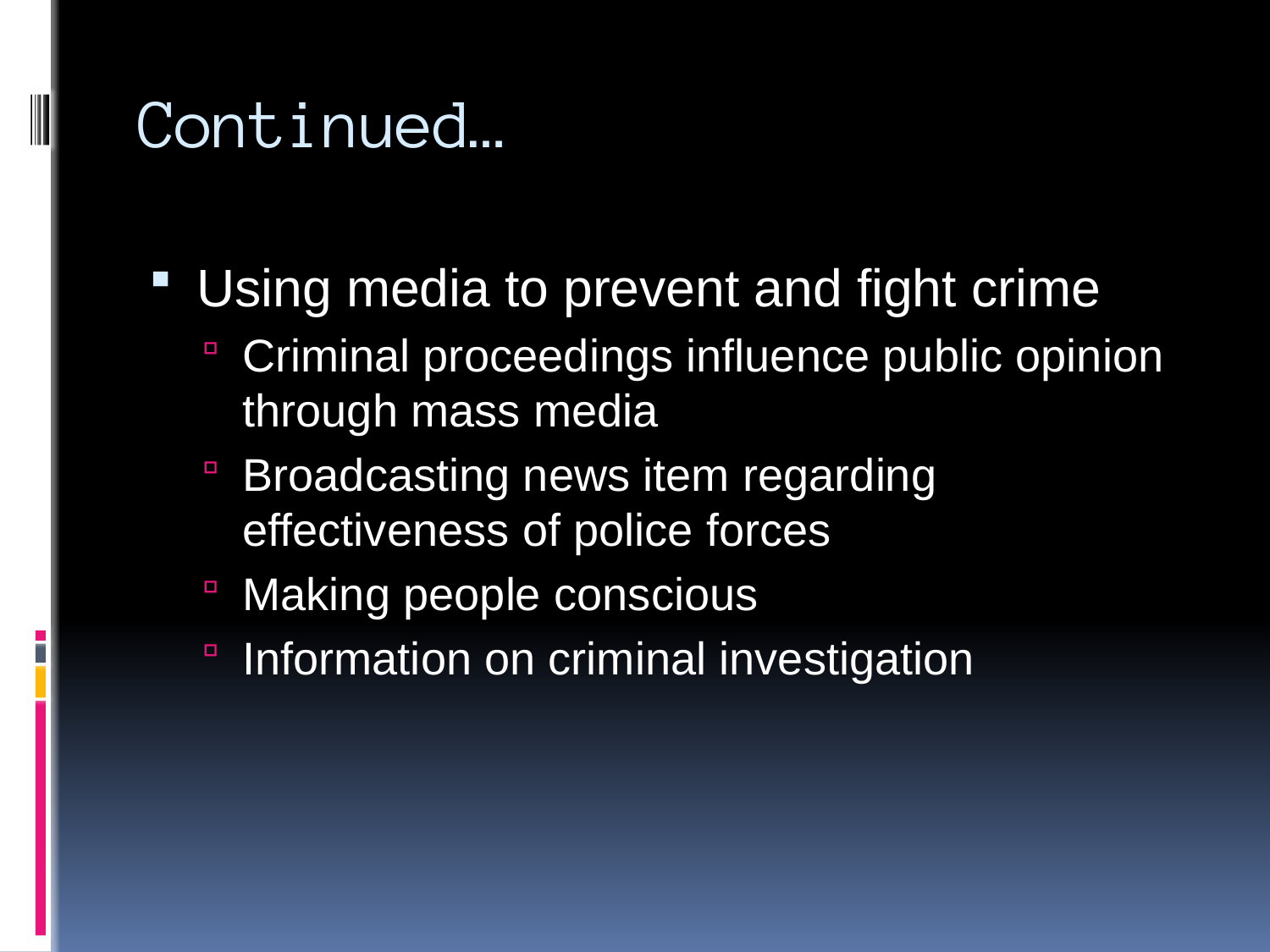

# Continued…
Using media to prevent and fight crime
Criminal proceedings influence public opinion through mass media
Broadcasting news item regarding effectiveness of police forces
Making people conscious
Information on criminal investigation